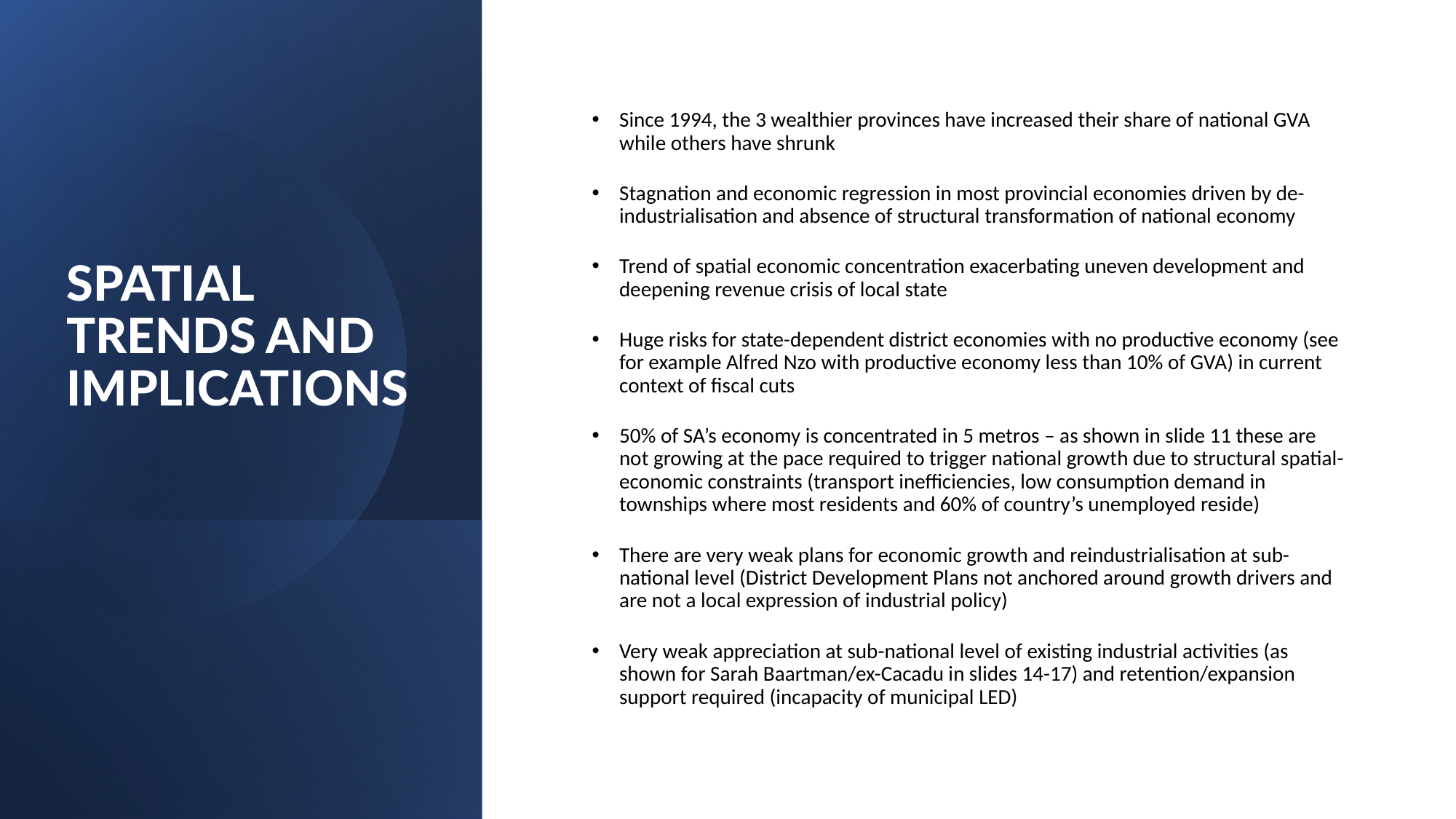

# SPATIAL TRENDS AND IMPLICATIONS
Since 1994, the 3 wealthier provinces have increased their share of national GVA while others have shrunk
Stagnation and economic regression in most provincial economies driven by de-industrialisation and absence of structural transformation of national economy
Trend of spatial economic concentration exacerbating uneven development and deepening revenue crisis of local state
Huge risks for state-dependent district economies with no productive economy (see for example Alfred Nzo with productive economy less than 10% of GVA) in current context of fiscal cuts
50% of SA’s economy is concentrated in 5 metros – as shown in slide 11 these are not growing at the pace required to trigger national growth due to structural spatial-economic constraints (transport inefficiencies, low consumption demand in townships where most residents and 60% of country’s unemployed reside)
There are very weak plans for economic growth and reindustrialisation at sub-national level (District Development Plans not anchored around growth drivers and are not a local expression of industrial policy)
Very weak appreciation at sub-national level of existing industrial activities (as shown for Sarah Baartman/ex-Cacadu in slides 14-17) and retention/expansion support required (incapacity of municipal LED)